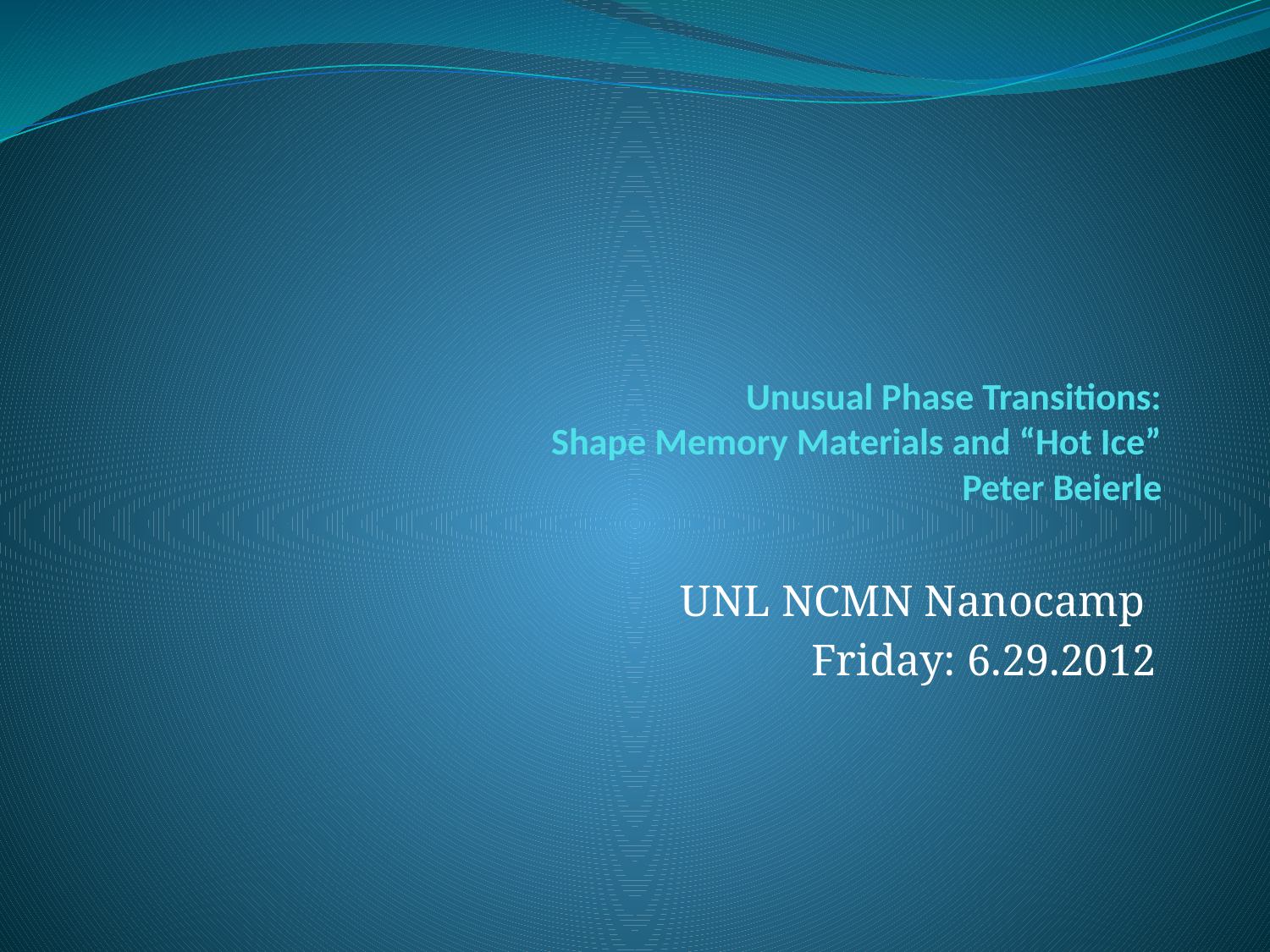

# Unusual Phase Transitions: Shape Memory Materials and “Hot Ice” Peter Beierle

UNL NCMN Nanocamp
Friday: 6.29.2012